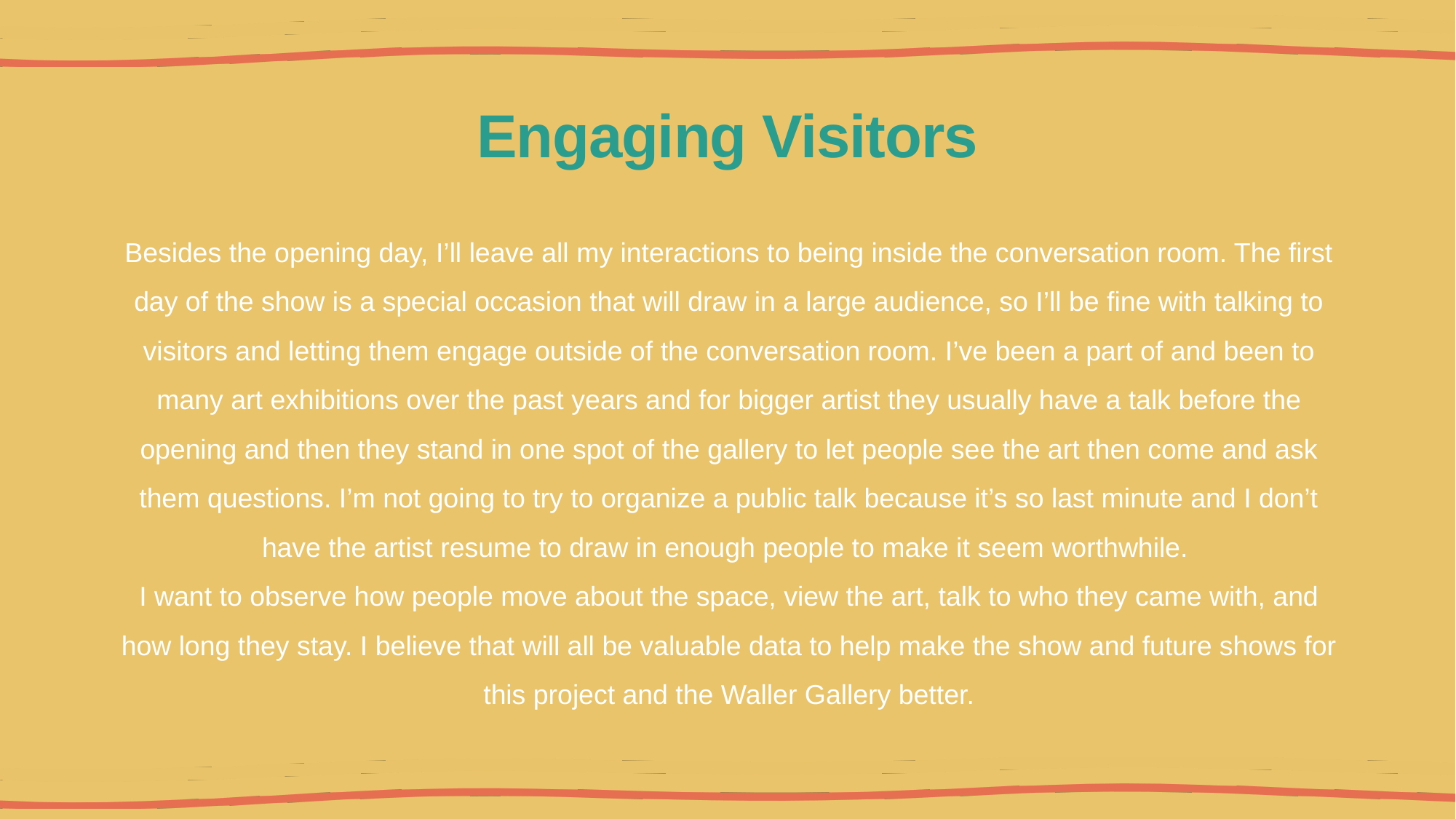

# Engaging Visitors
Besides the opening day, I’ll leave all my interactions to being inside the conversation room. The first day of the show is a special occasion that will draw in a large audience, so I’ll be fine with talking to visitors and letting them engage outside of the conversation room. I’ve been a part of and been to many art exhibitions over the past years and for bigger artist they usually have a talk before the opening and then they stand in one spot of the gallery to let people see the art then come and ask them questions. I’m not going to try to organize a public talk because it’s so last minute and I don’t have the artist resume to draw in enough people to make it seem worthwhile.
I want to observe how people move about the space, view the art, talk to who they came with, and how long they stay. I believe that will all be valuable data to help make the show and future shows for this project and the Waller Gallery better.